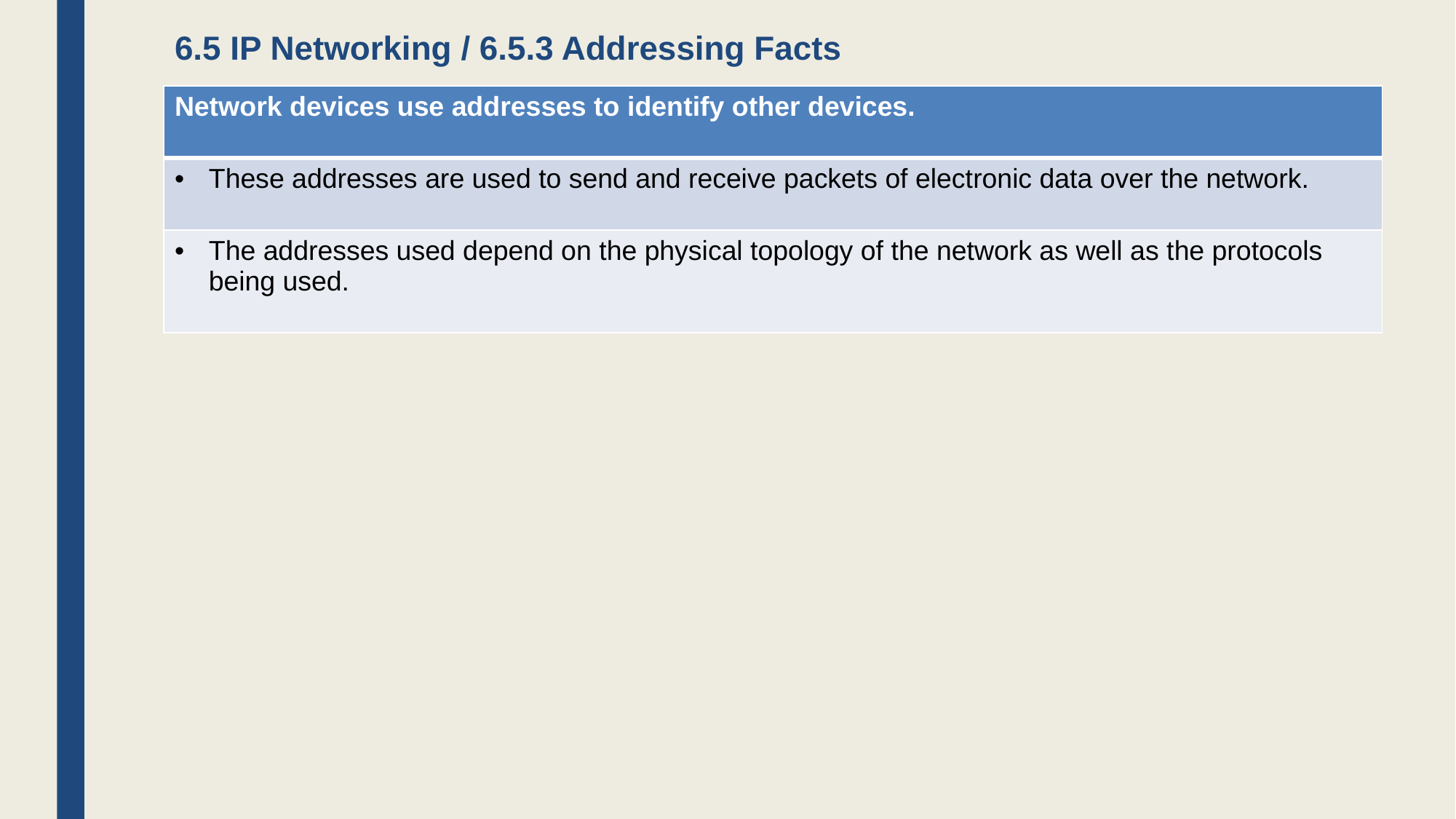

# 6.5 IP Networking / 6.5.3 Addressing Facts
| Network devices use addresses to identify other devices. |
| --- |
| These addresses are used to send and receive packets of electronic data over the network. |
| The addresses used depend on the physical topology of the network as well as the protocols being used. |